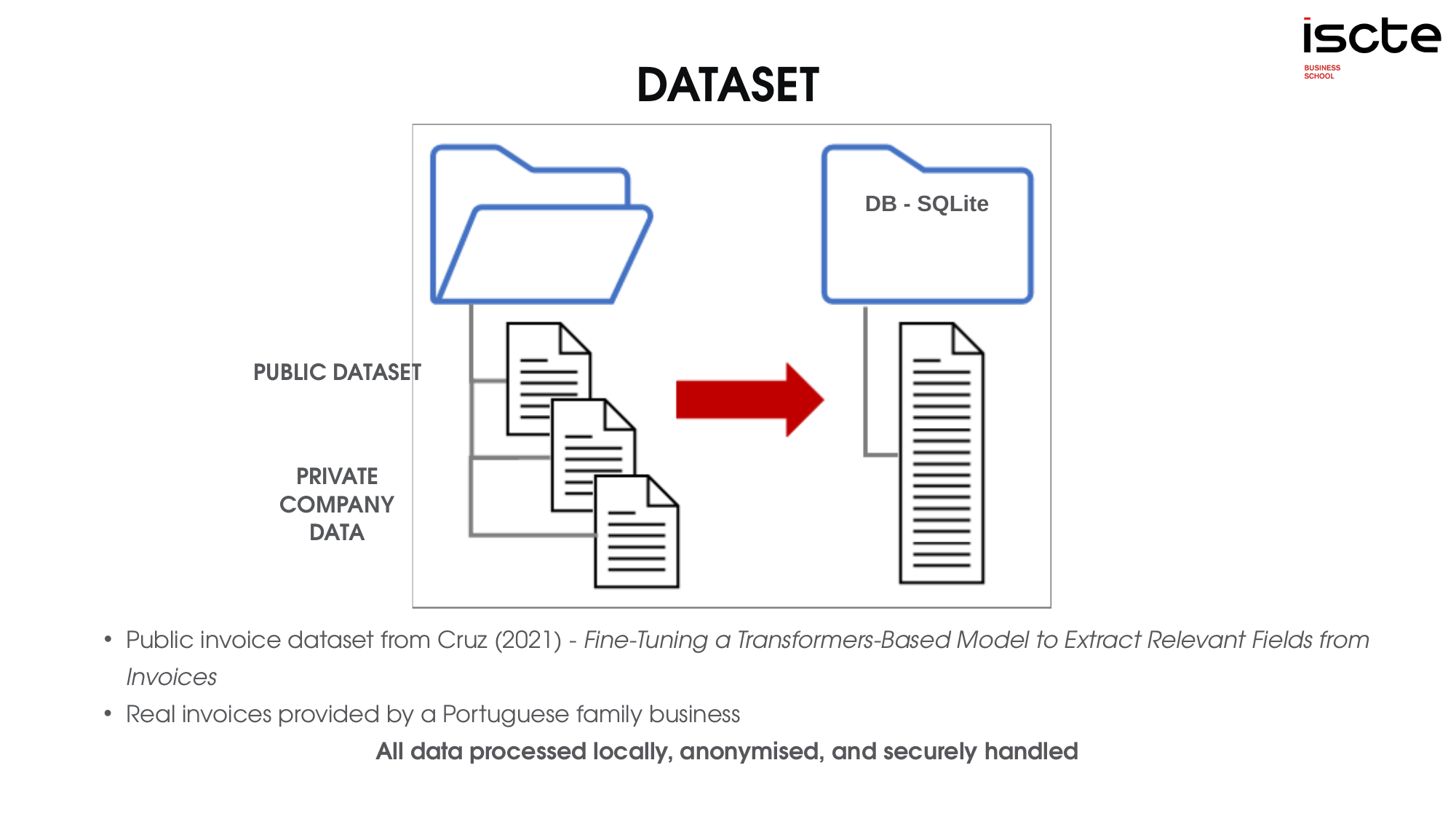

13

DATASET

DB - SQLite

PUBLIC DATASET
PRIVATE COMPANY DATA
Public invoice dataset from Cruz (2021) - Fine-Tuning a Transformers-Based Model to Extract Relevant Fields from Invoices
Real invoices provided by a Portuguese family business
All data processed locally, anonymised, and securely handled